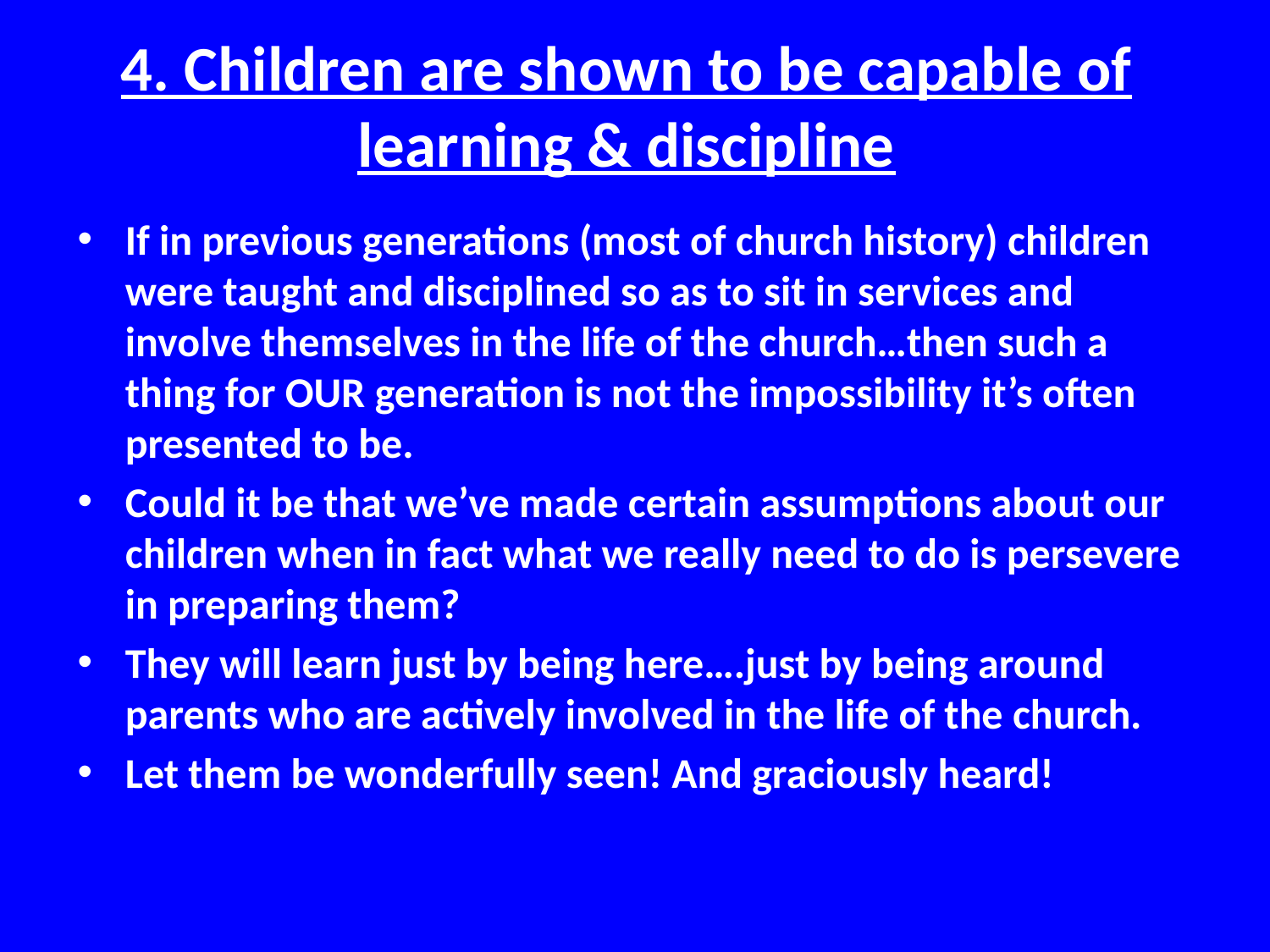

# 4. Children are shown to be capable of learning & discipline
If in previous generations (most of church history) children were taught and disciplined so as to sit in services and involve themselves in the life of the church…then such a thing for OUR generation is not the impossibility it’s often presented to be.
Could it be that we’ve made certain assumptions about our children when in fact what we really need to do is persevere in preparing them?
They will learn just by being here….just by being around parents who are actively involved in the life of the church.
Let them be wonderfully seen! And graciously heard!